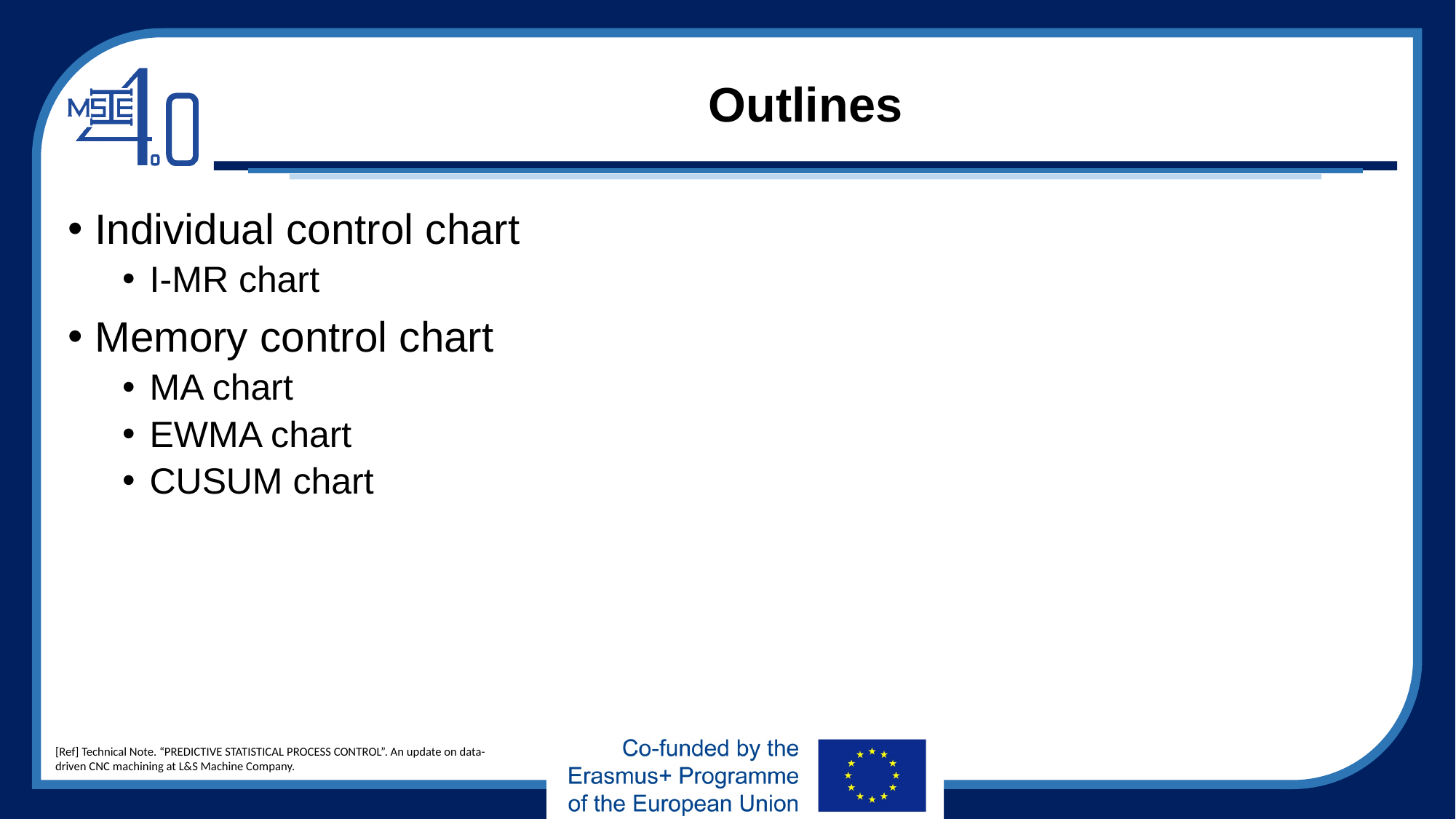

# Outlines
Individual control chart
I-MR chart
Memory control chart
MA chart
EWMA chart
CUSUM chart

[Ref] Technical Note. “PREDICTIVE STATISTICAL PROCESS CONTROL”. An update on data-driven CNC machining at L&S Machine Company.